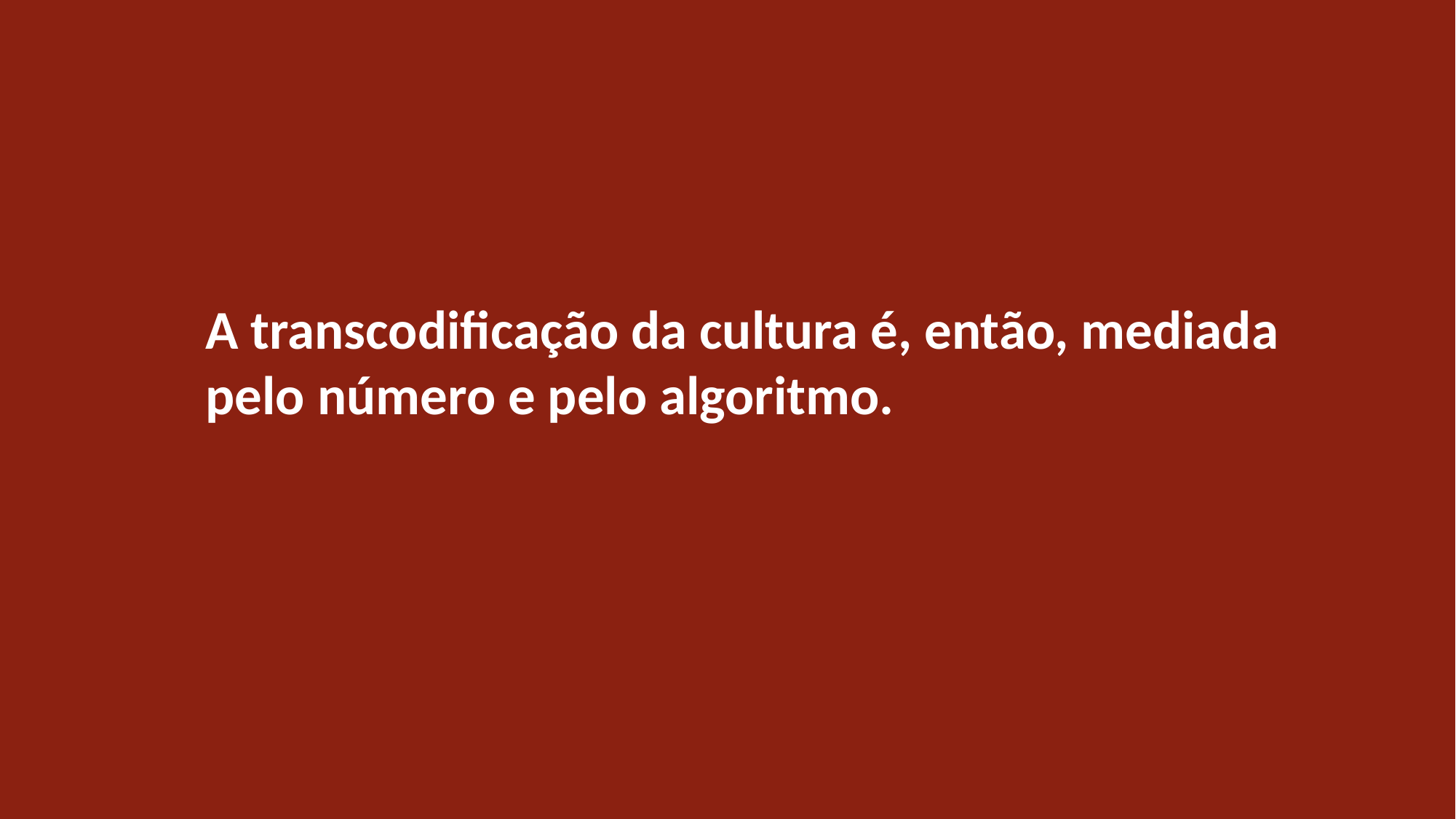

A transcodificação da cultura é, então, mediada pelo número e pelo algoritmo.